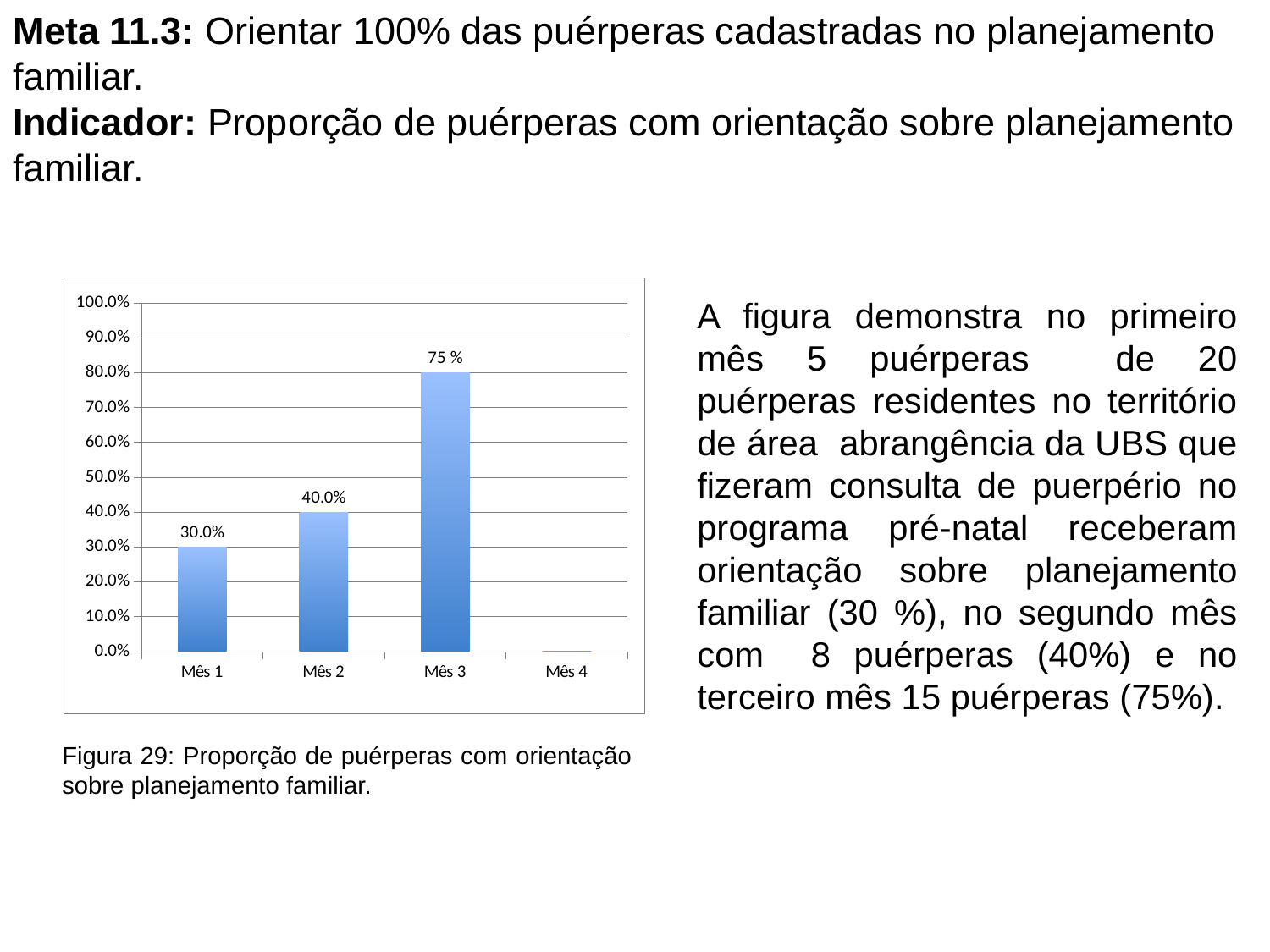

# Meta 11.3: Orientar 100% das puérperas cadastradas no planejamento familiar. Indicador: Proporção de puérperas com orientação sobre planejamento familiar.

### Chart

| Category | Proporção de puérperas com avaliação para intercorrências |
|---|---|
| Mês 1 | 0.3000000000000003 |
| Mês 2 | 0.4 |
| Mês 3 | 0.8 |
| Mês 4 | 0.0 |
A figura demonstra no primeiro mês 5 puérperas  de 20 puérperas residentes no território de área  abrangência da UBS que fizeram consulta de puerpério no programa pré-natal receberam orientação sobre planejamento familiar (30 %), no segundo mês com  8 puérperas (40%) e no terceiro mês 15 puérperas (75%).
Figura 29: Proporção de puérperas com orientação sobre planejamento familiar.